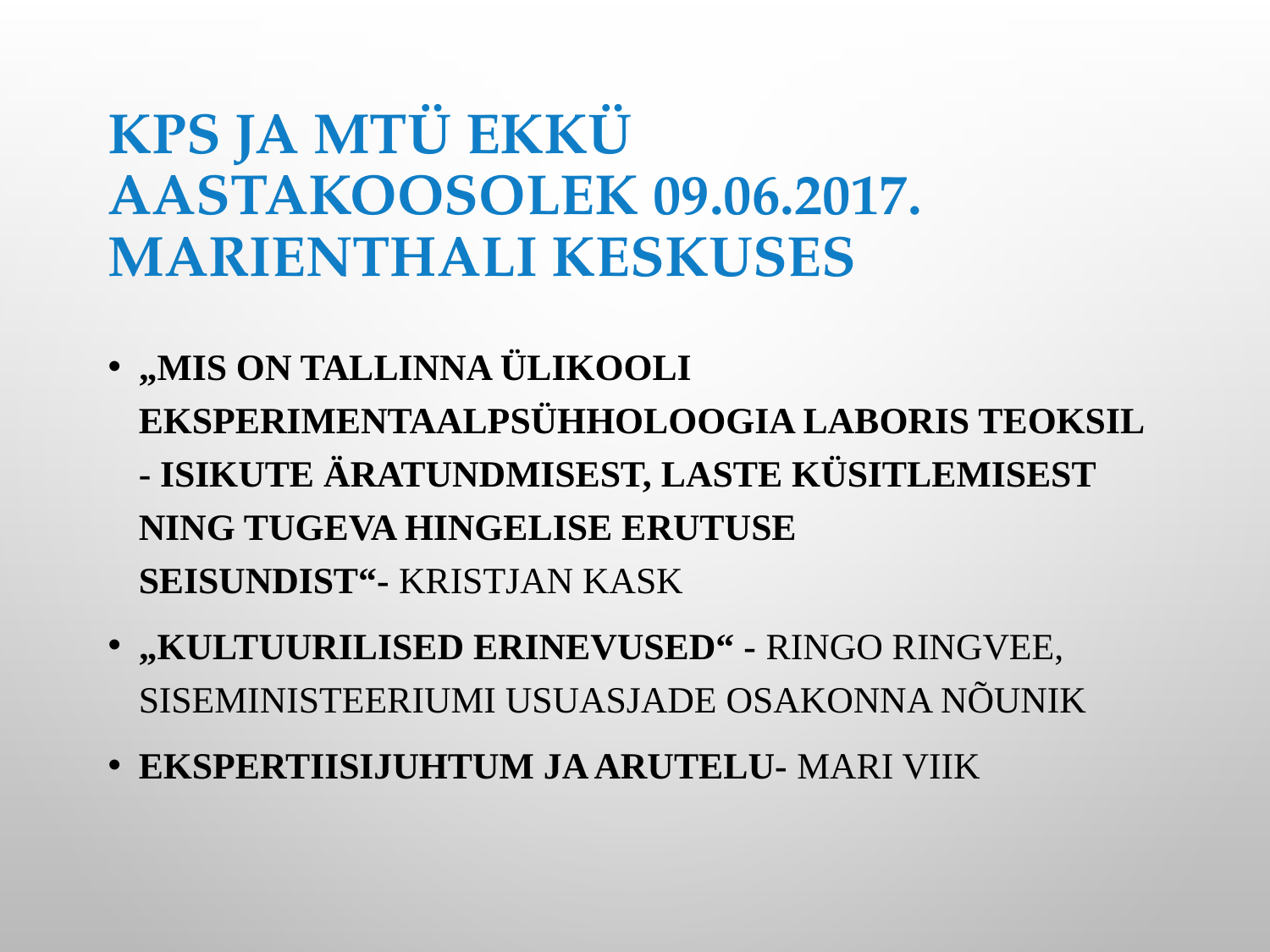

# KPS ja MTÜ EKKÜ aastakoosolek 09.06.2017. Marienthali keskuses
„Mis on Tallinna Ülikooli eksperimentaalpsühholoogia laboris teoksil - isikute äratundmisest, laste küsitlemisest ning tugeva hingelise erutuse seisundist“- Kristjan Kask
„Kultuurilised erinevused“ - Ringo Ringvee, Siseministeeriumi usuasjade osakonna nõunik
Ekspertiisijuhtum ja arutelu- Mari Viik